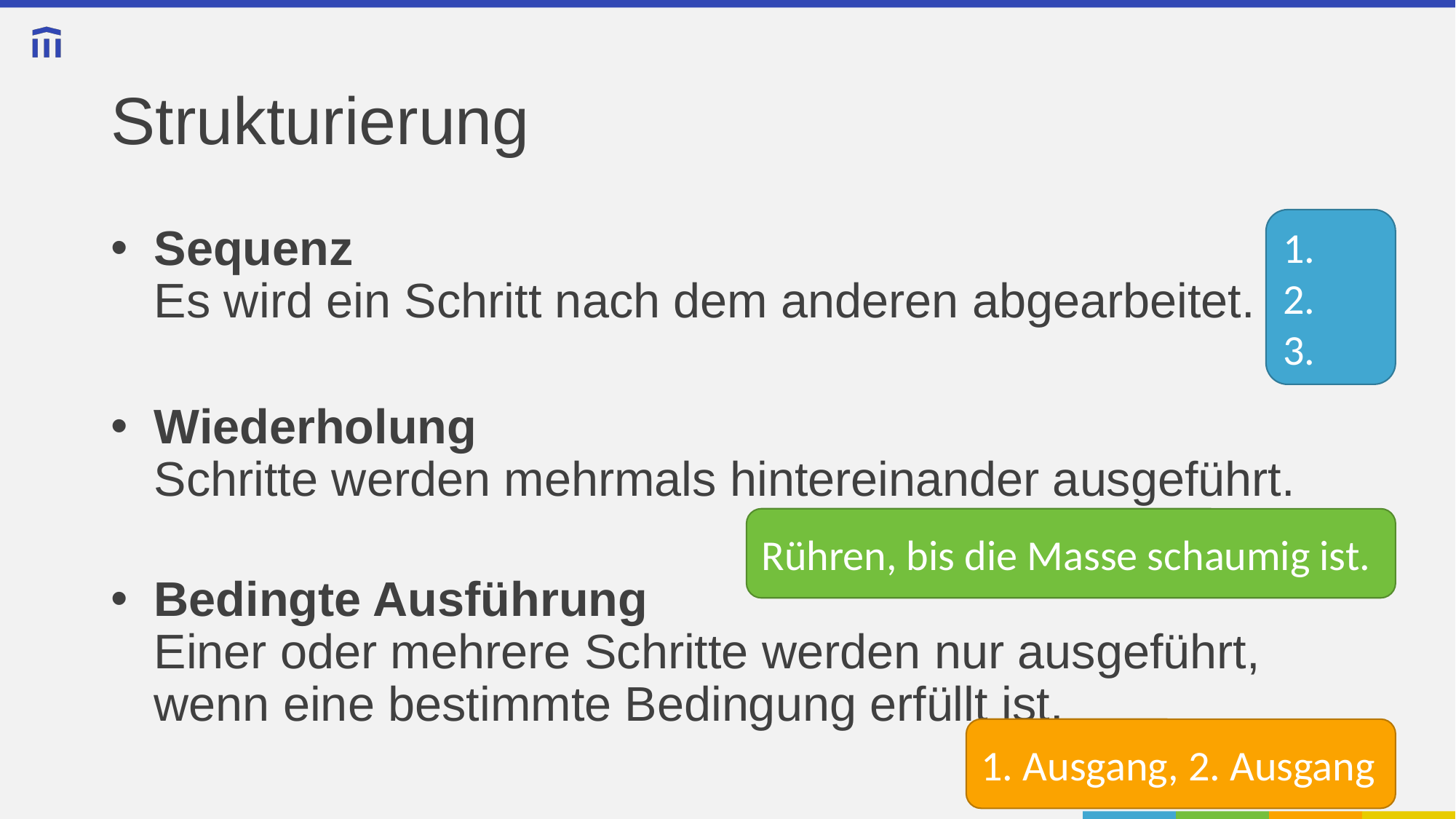

# Strukturierung
1.
2.
3.
Sequenz
Es wird ein Schritt nach dem anderen abgearbeitet.
Wiederholung
Schritte werden mehrmals hintereinander ausgeführt.
Bedingte Ausführung
Einer oder mehrere Schritte werden nur ausgeführt, wenn eine bestimmte Bedingung erfüllt ist.
Rühren, bis die Masse schaumig ist.
1. Ausgang, 2. Ausgang